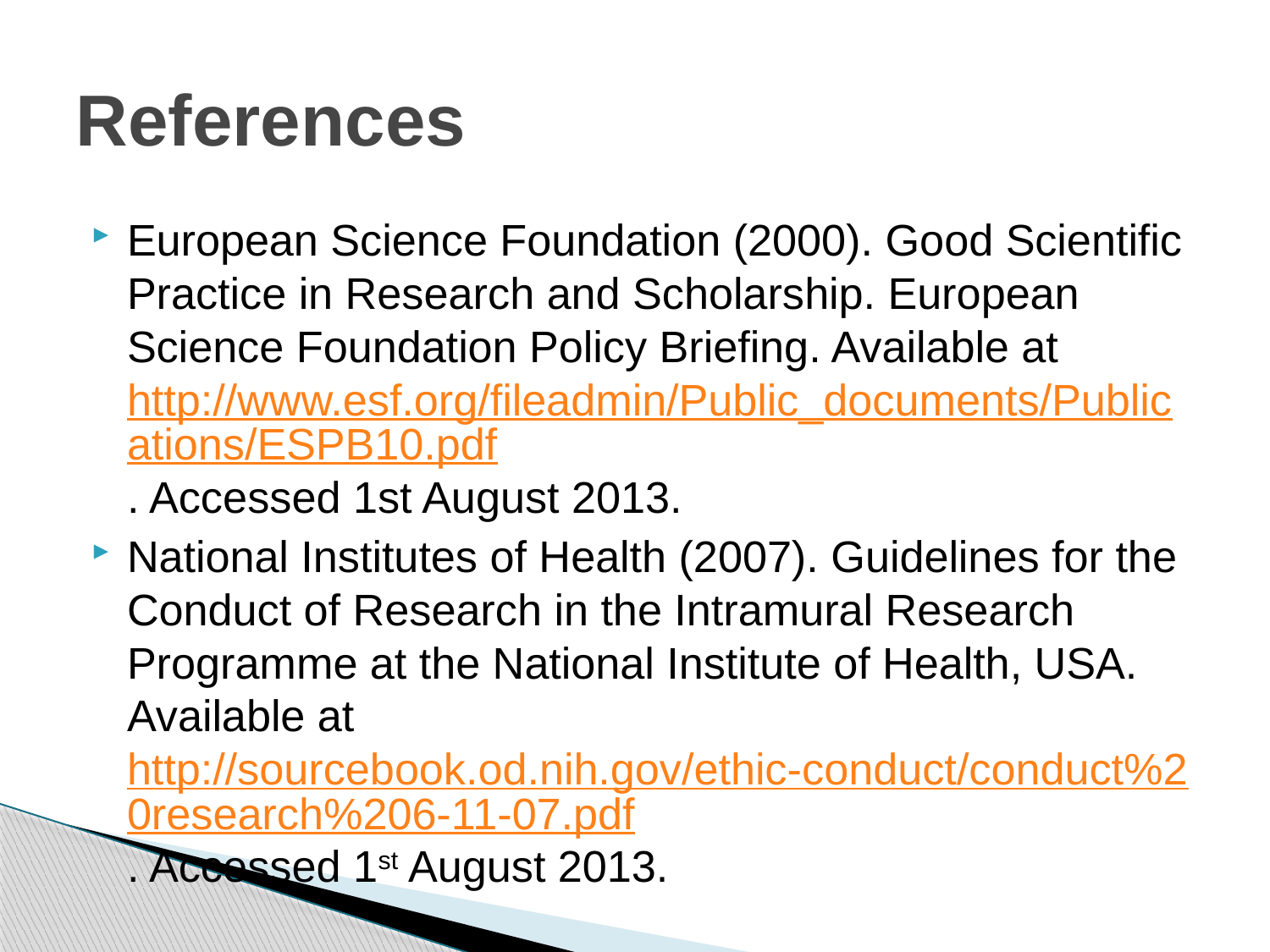

# References
European Science Foundation (2000). Good Scientific Practice in Research and Scholarship. European Science Foundation Policy Briefing. Available at http://www.esf.org/fileadmin/Public_documents/Publications/ESPB10.pdf. Accessed 1st August 2013.
National Institutes of Health (2007). Guidelines for the Conduct of Research in the Intramural Research Programme at the National Institute of Health, USA. Available at http://sourcebook.od.nih.gov/ethic-conduct/conduct%20research%206-11-07.pdf. Accessed 1st August 2013.